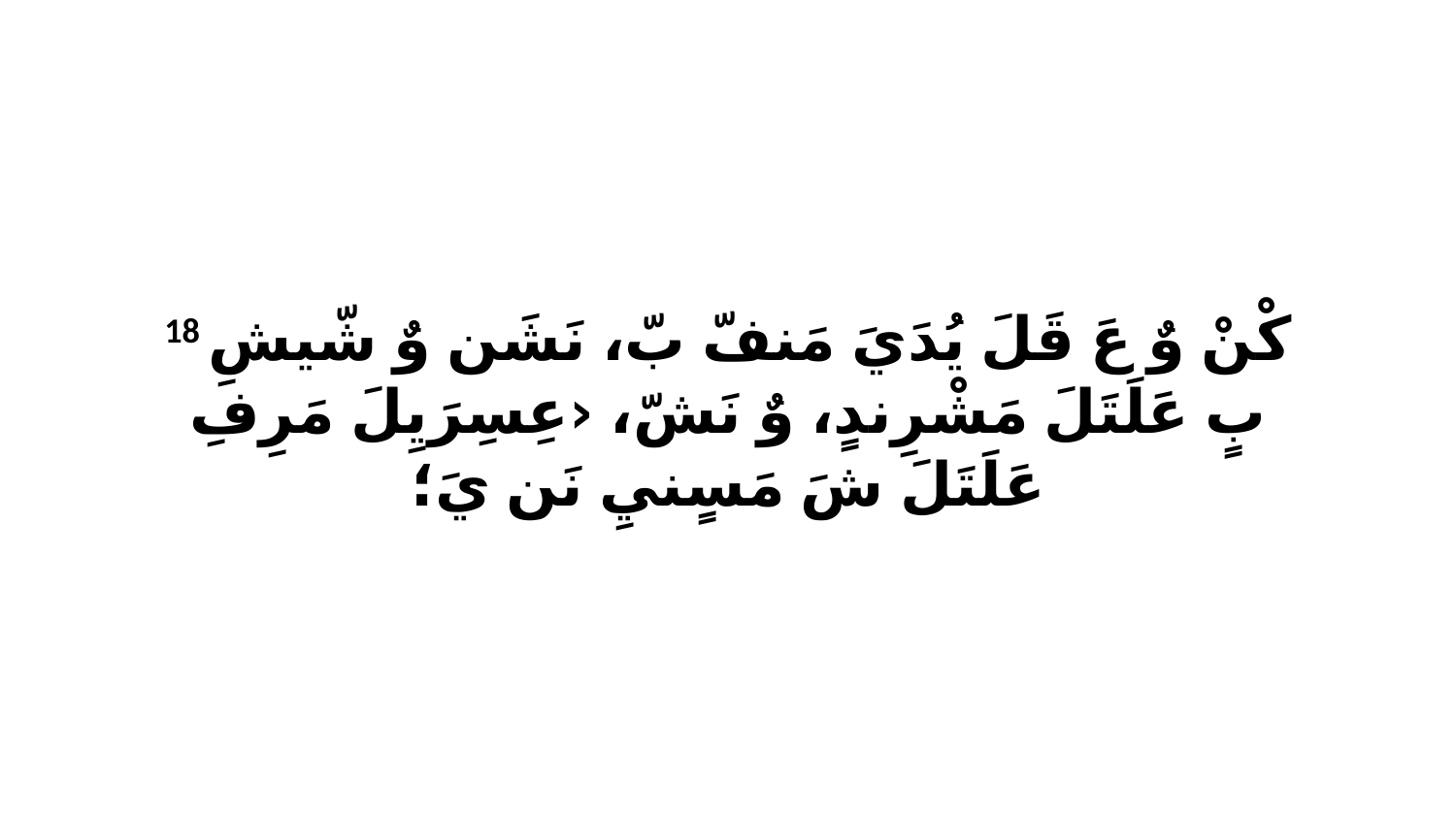

18 كْنْ وٌ عَ قَلَ يُدَيَ مَنفّ بّ، نَشَن وٌ شّيشِ بٍ عَلَتَلَ مَشْرِندٍ، وٌ نَشّ، ‹عِسِرَيِلَ مَرِفِ عَلَتَلَ شَ مَسٍنيِ نَن يَ؛